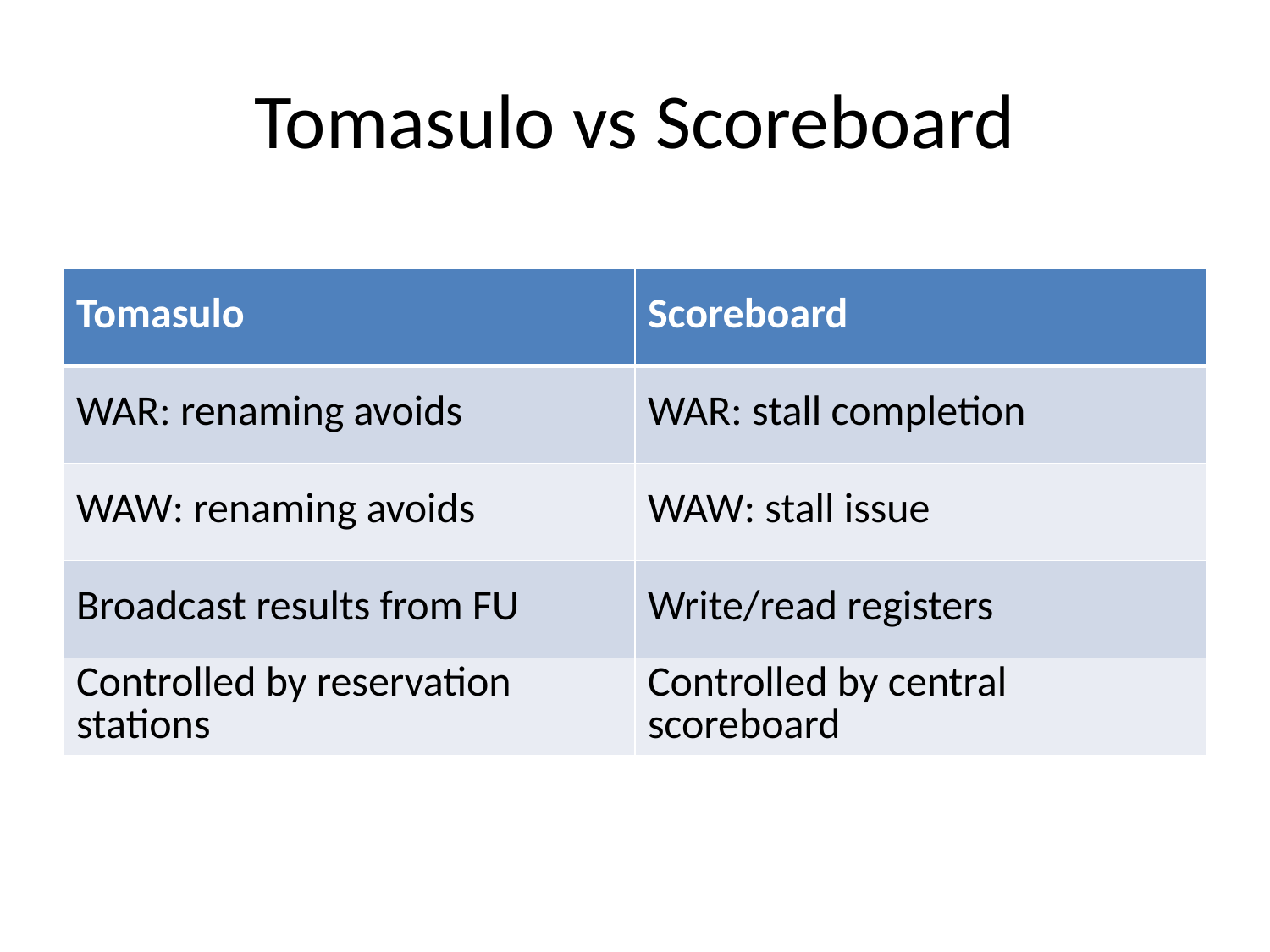

# Tomasulo vs Scoreboard
| Tomasulo | Scoreboard |
| --- | --- |
| WAR: renaming avoids | WAR: stall completion |
| WAW: renaming avoids | WAW: stall issue |
| Broadcast results from FU | Write/read registers |
| Controlled by reservation stations | Controlled by central scoreboard |